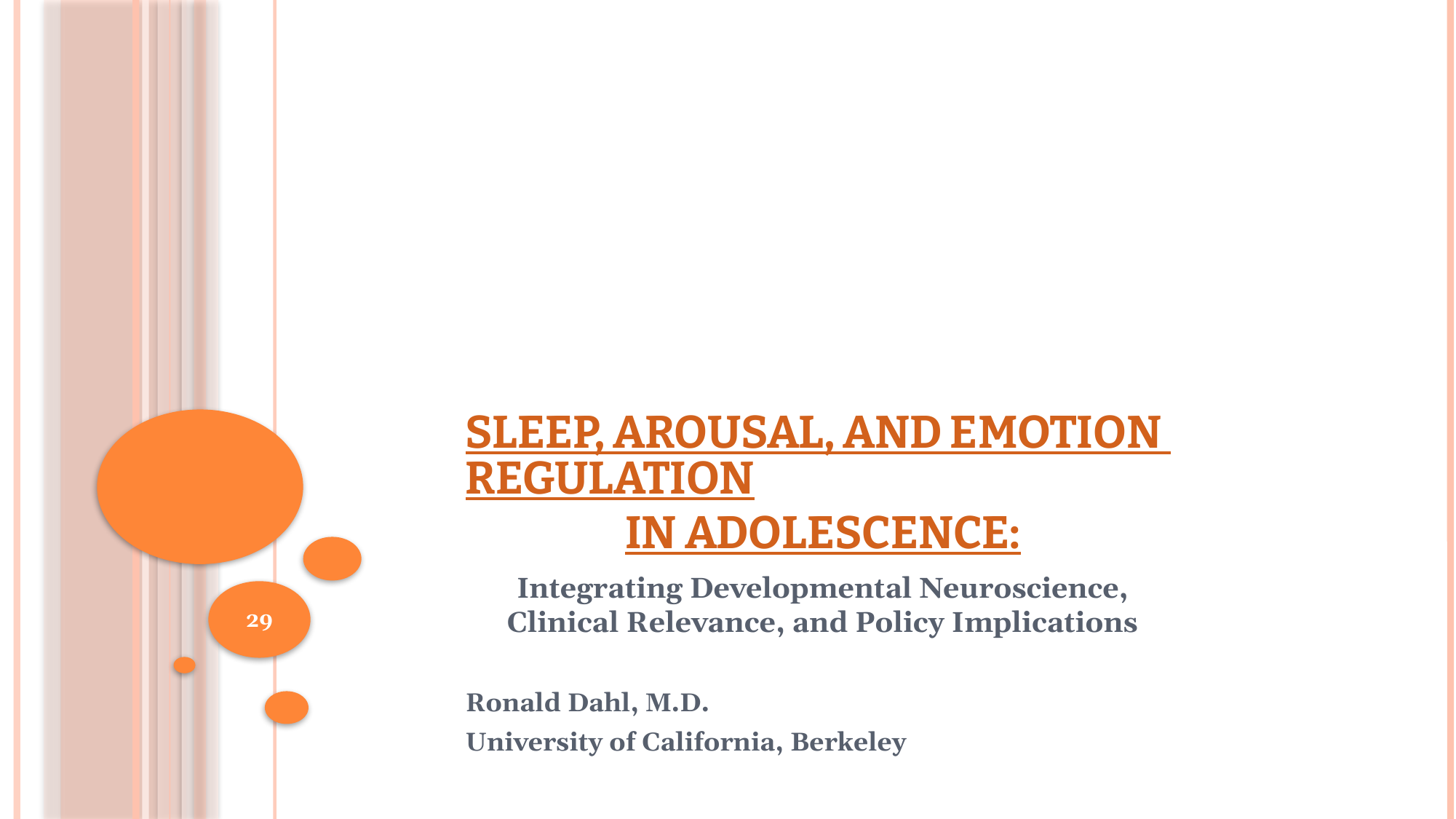

# Sleep, Arousal, and emotion regulation in adolescence:
Integrating Developmental Neuroscience, Clinical Relevance, and Policy Implications

Ronald Dahl, M.D.
University of California, Berkeley
29